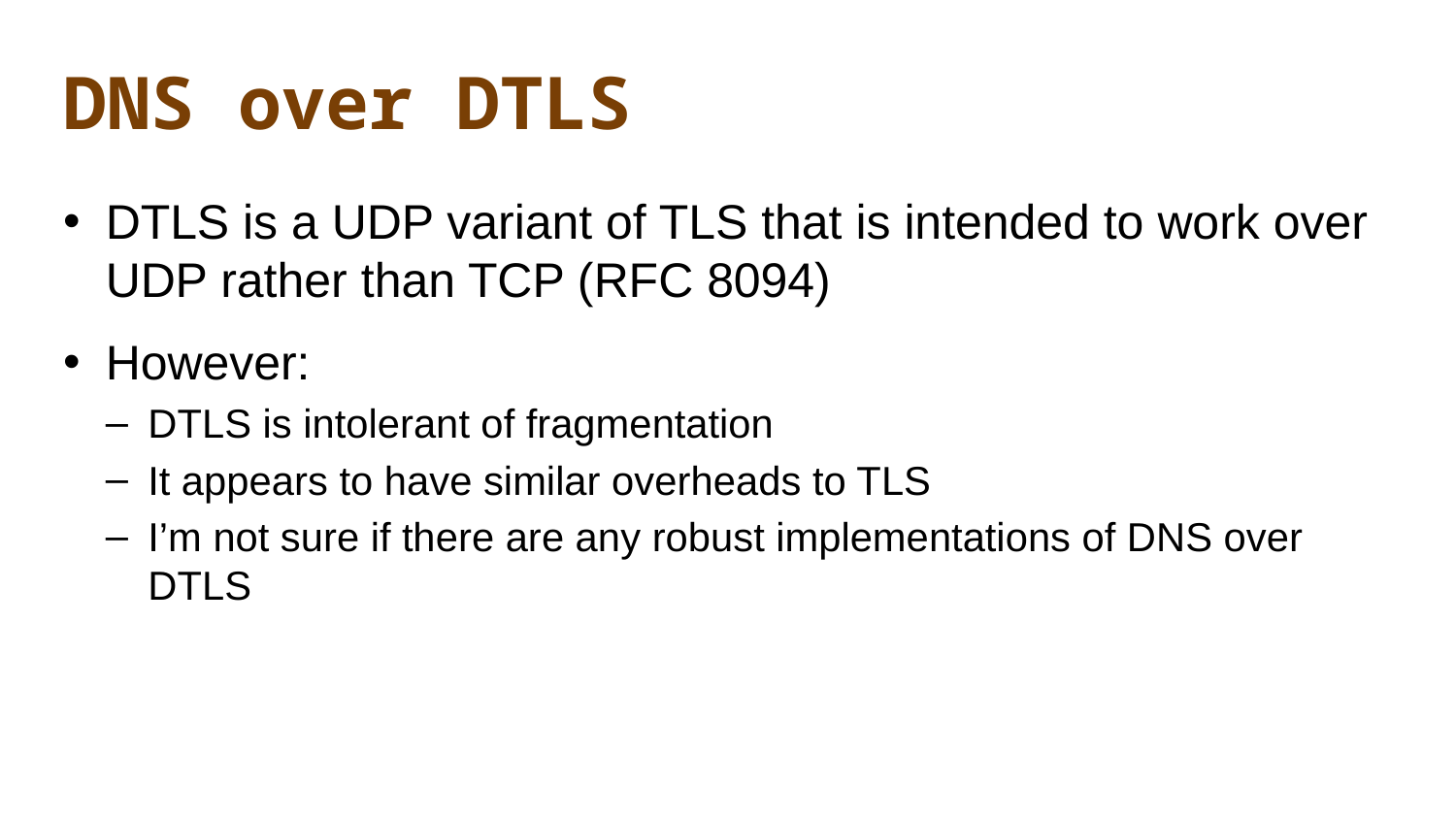

# DNS over DTLS
DTLS is a UDP variant of TLS that is intended to work over UDP rather than TCP (RFC 8094)
However:
DTLS is intolerant of fragmentation
It appears to have similar overheads to TLS
I’m not sure if there are any robust implementations of DNS over DTLS